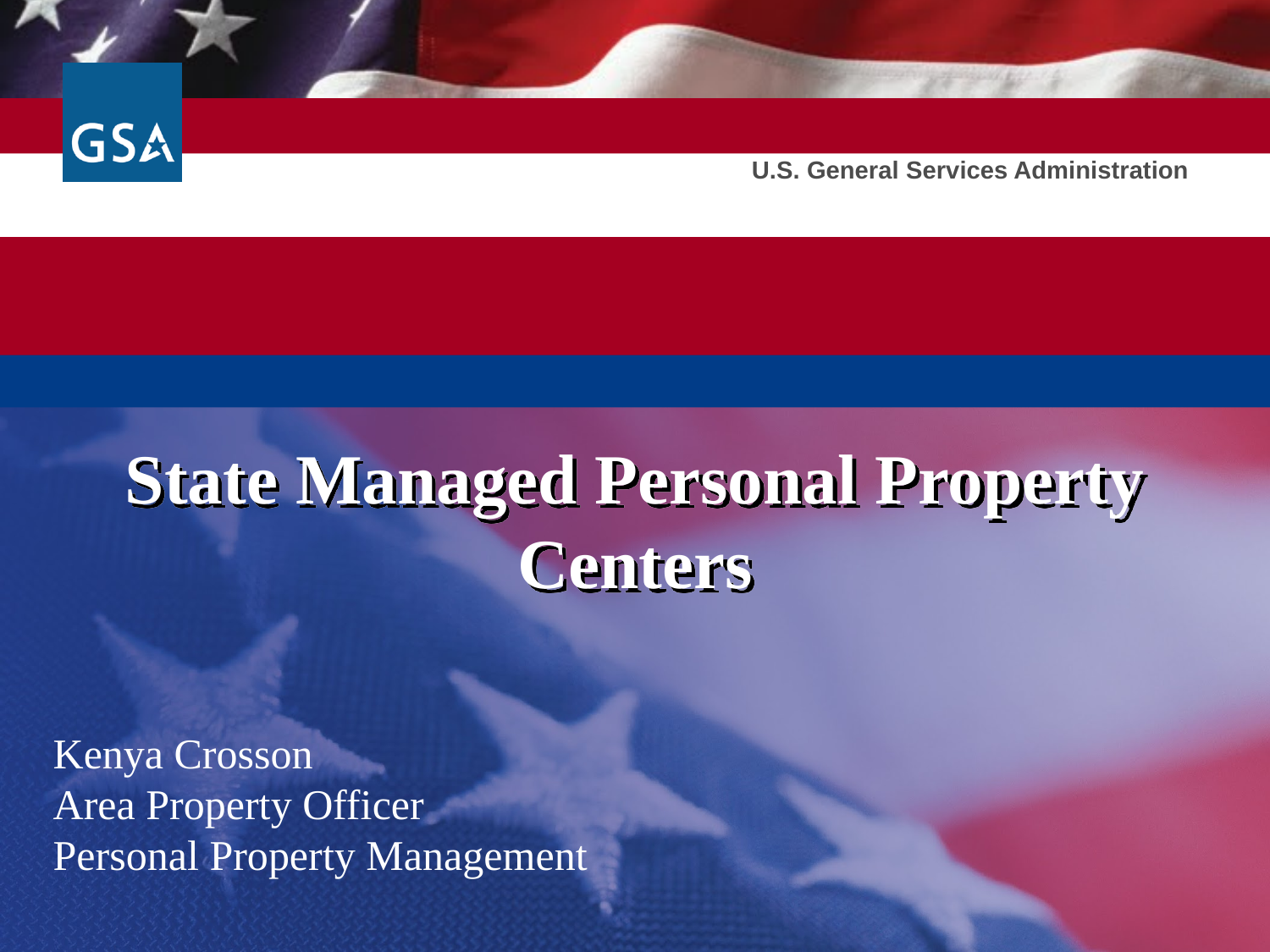

State Managed Personal Property Centers
Kenya Crosson
Area Property Officer
Personal Property Management